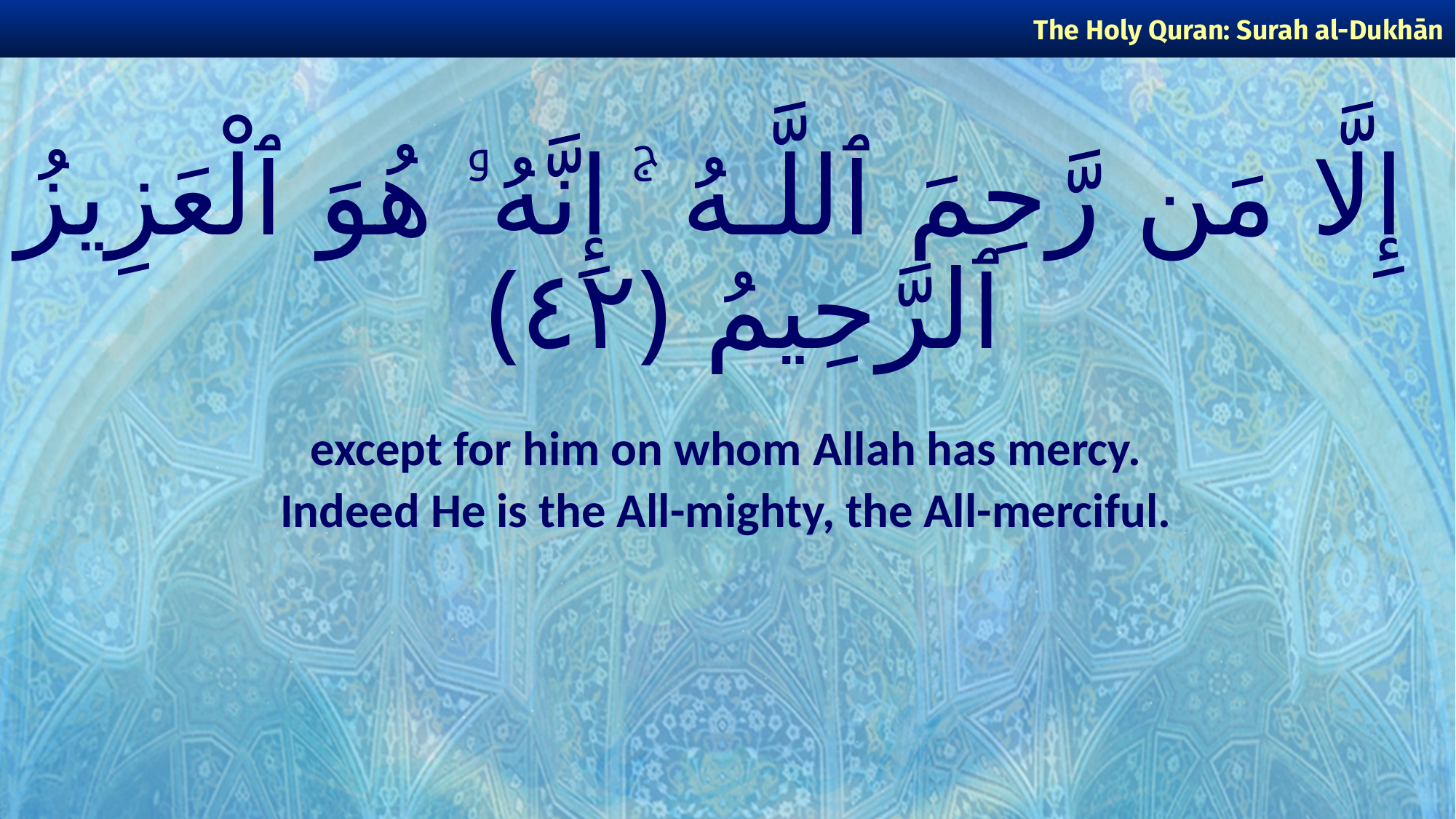

The Holy Quran: Surah al-Dukhān
# إِلَّا مَن رَّحِمَ ٱللَّـهُ ۚ إِنَّهُۥ هُوَ ٱلْعَزِيزُ ٱلرَّحِيمُ ﴿٤٢﴾
except for him on whom Allah has mercy.
Indeed He is the All-mighty, the All-merciful.